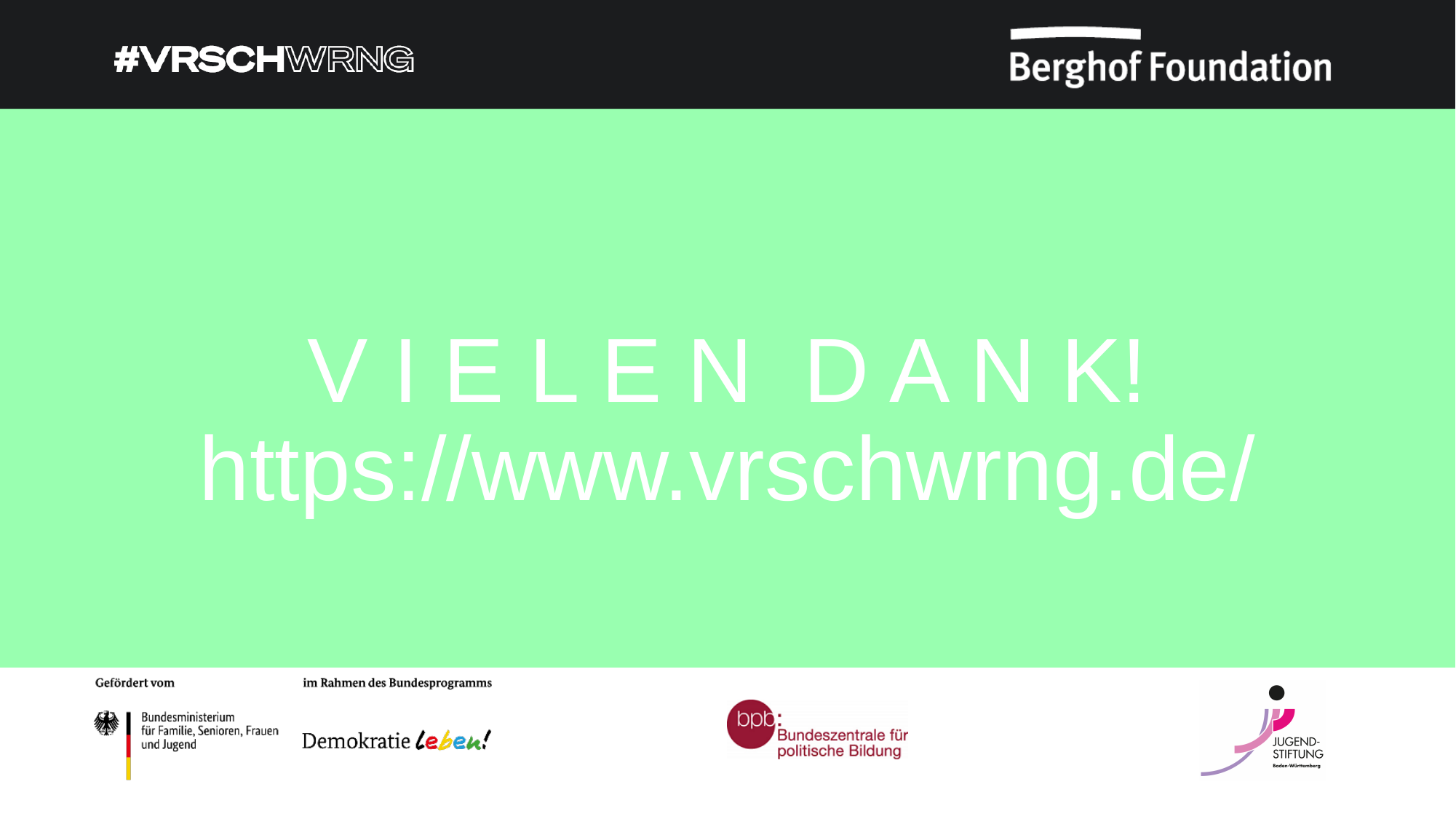

# V I E L E N  D A N K!
https://www.vrschwrng.de/
14